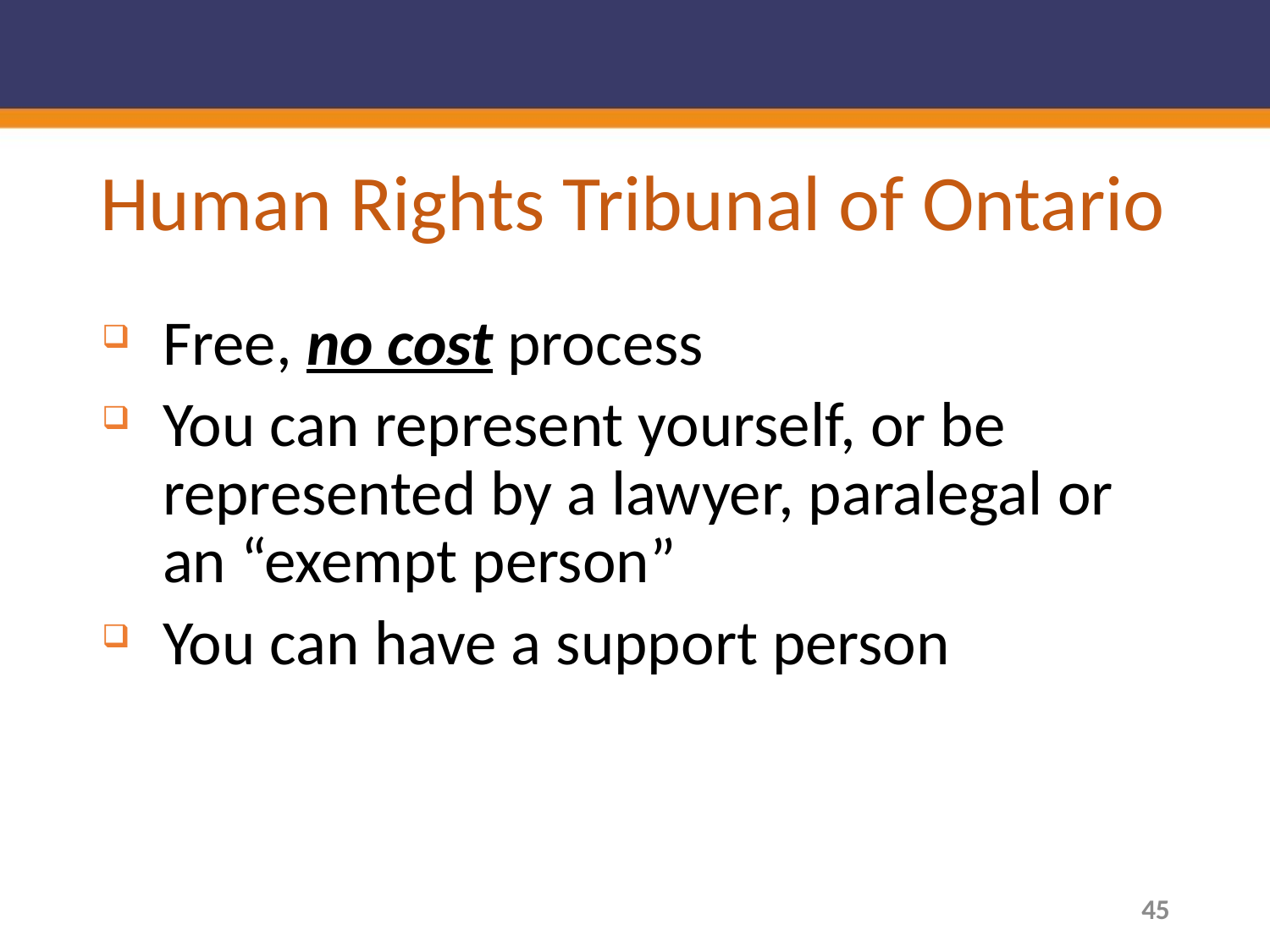

# Human Rights Tribunal of Ontario
Free, no cost process
You can represent yourself, or be represented by a lawyer, paralegal or an “exempt person”
You can have a support person

45